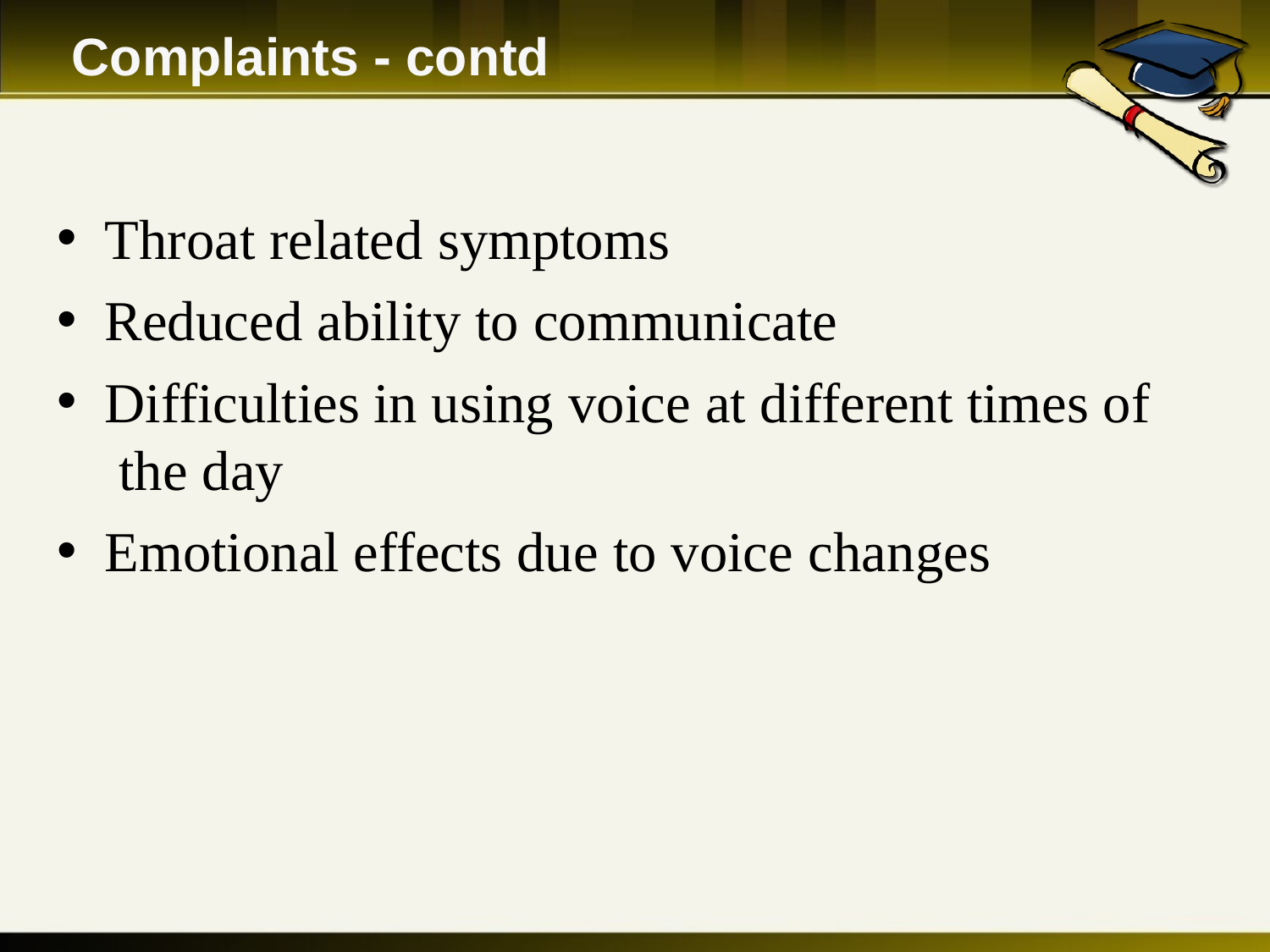

# Complaints - contd
Throat related symptoms
Reduced ability to communicate
Difficulties in using voice at different times of  the day
Emotional effects due to voice changes